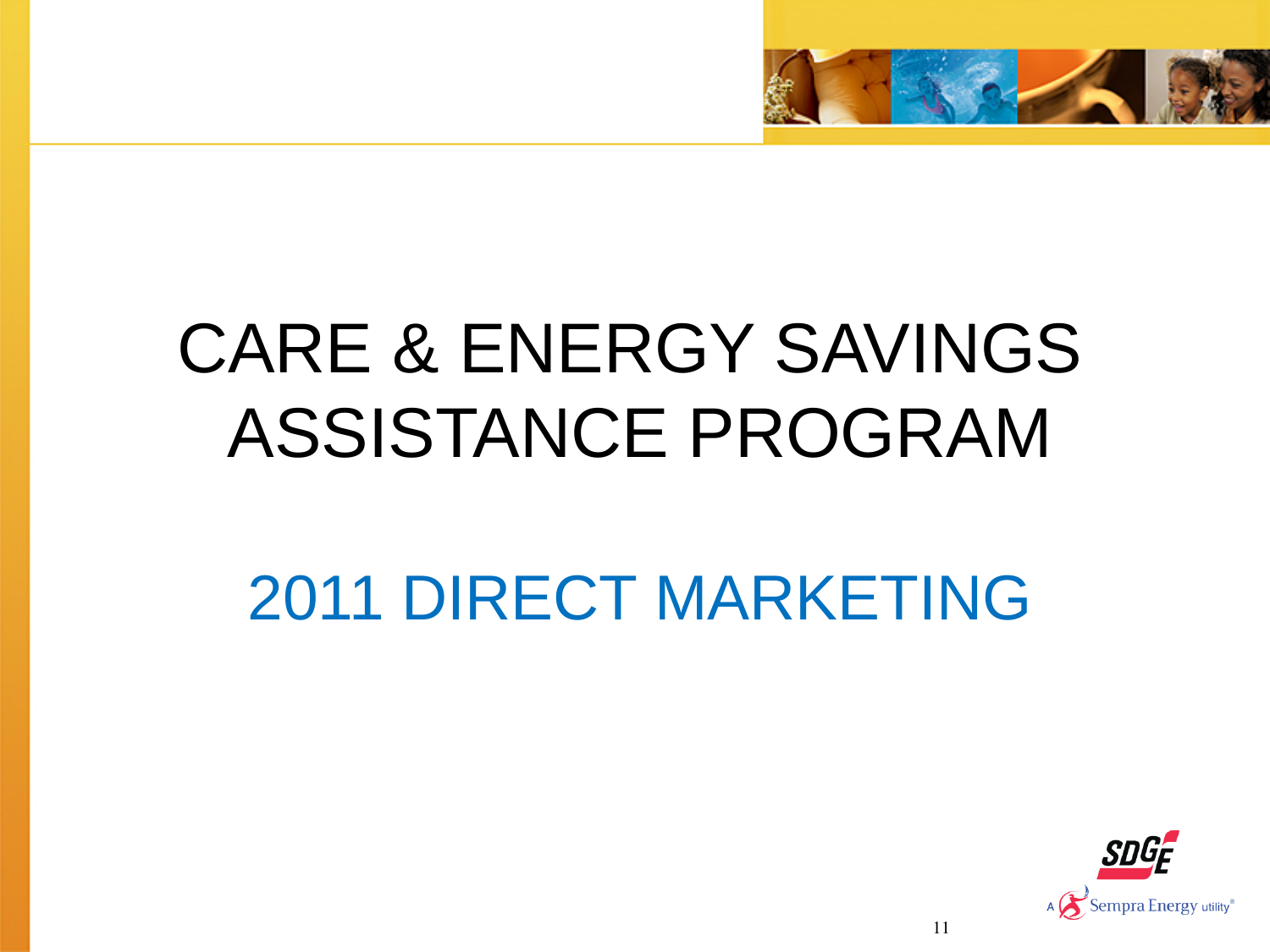

# CARE & ENERGY SAVINGS ASSISTANCE PROGRAM 2011 DIRECT MARKETING
11